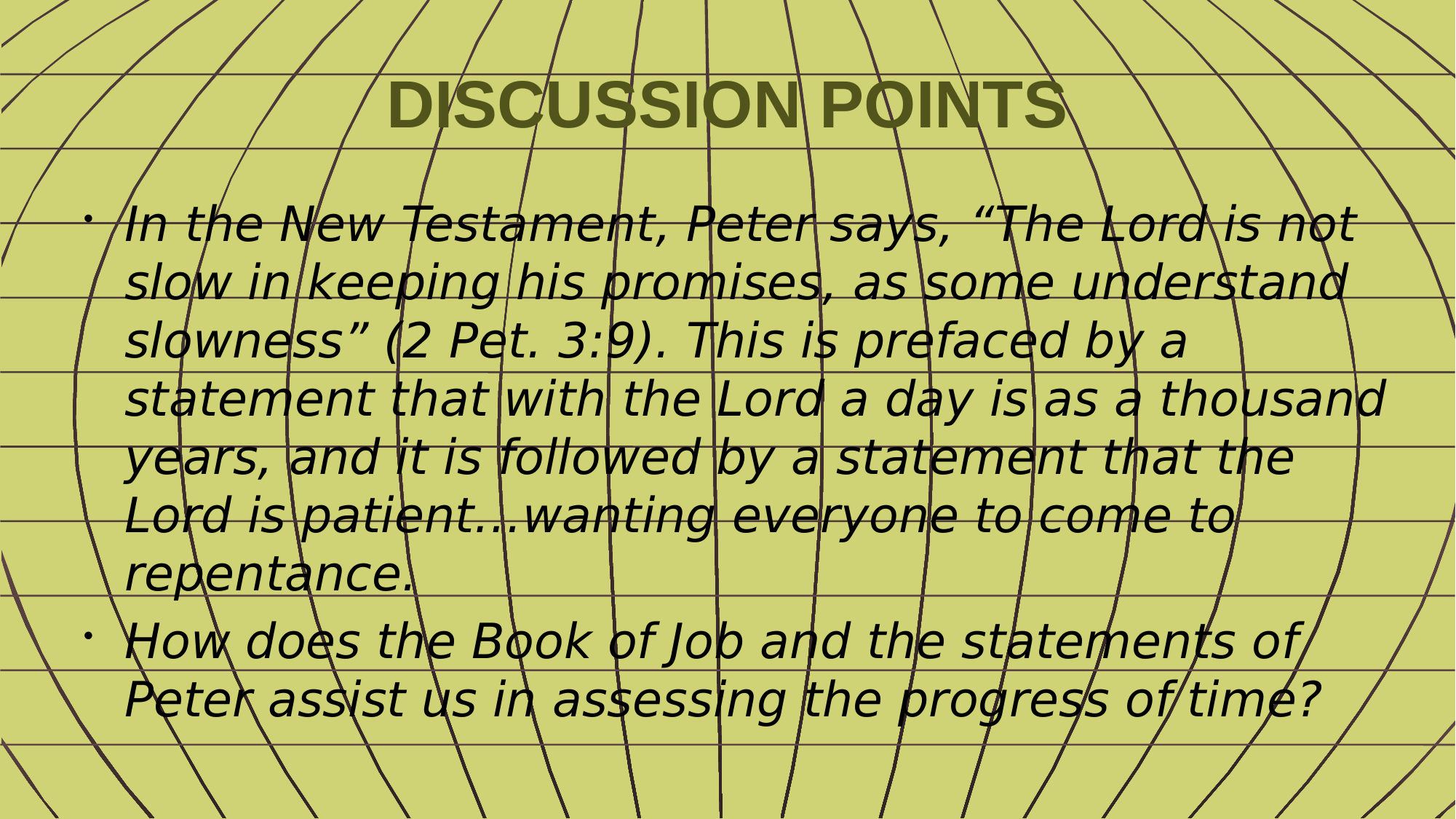

# DISCUSSION POINTS
In the New Testament, Peter says, “The Lord is not slow in keeping his promises, as some understand slowness” (2 Pet. 3:9). This is prefaced by a statement that with the Lord a day is as a thousand years, and it is followed by a statement that the Lord is patient…wanting everyone to come to repentance.
How does the Book of Job and the statements of Peter assist us in assessing the progress of time?